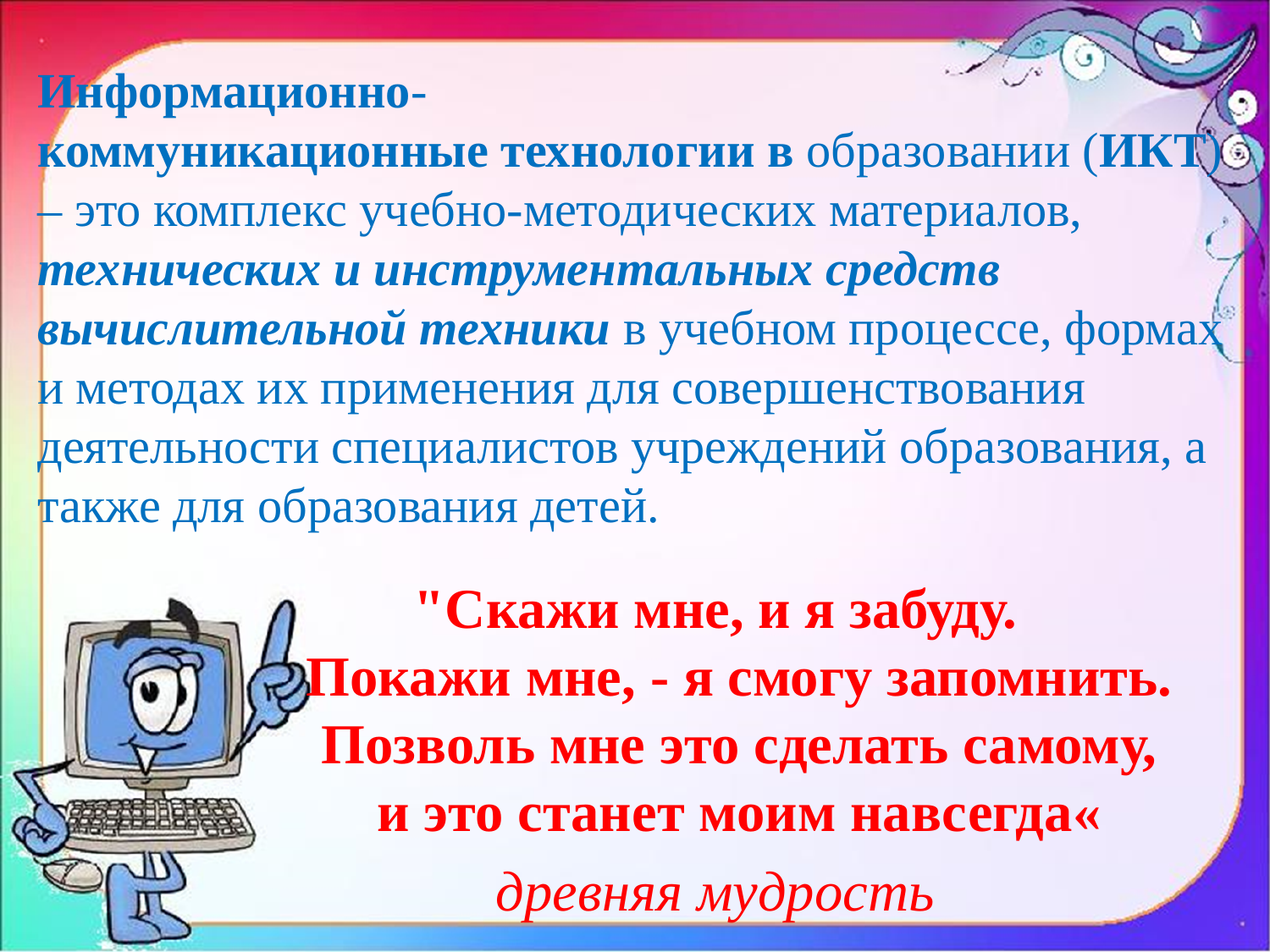

# Информационно-коммуникационные технологии в образовании (ИКТ) – это комплекс учебно-методических материалов, технических и инструментальных средств вычислительной техники в учебном процессе, формах и методах их применения для совершенствования деятельности специалистов учреждений образования, а также для образования детей.
"Скажи мне, и я забуду.
Покажи мне, - я смогу запомнить.
Позволь мне это сделать самому,
и это станет моим навсегда«
древняя мудрость